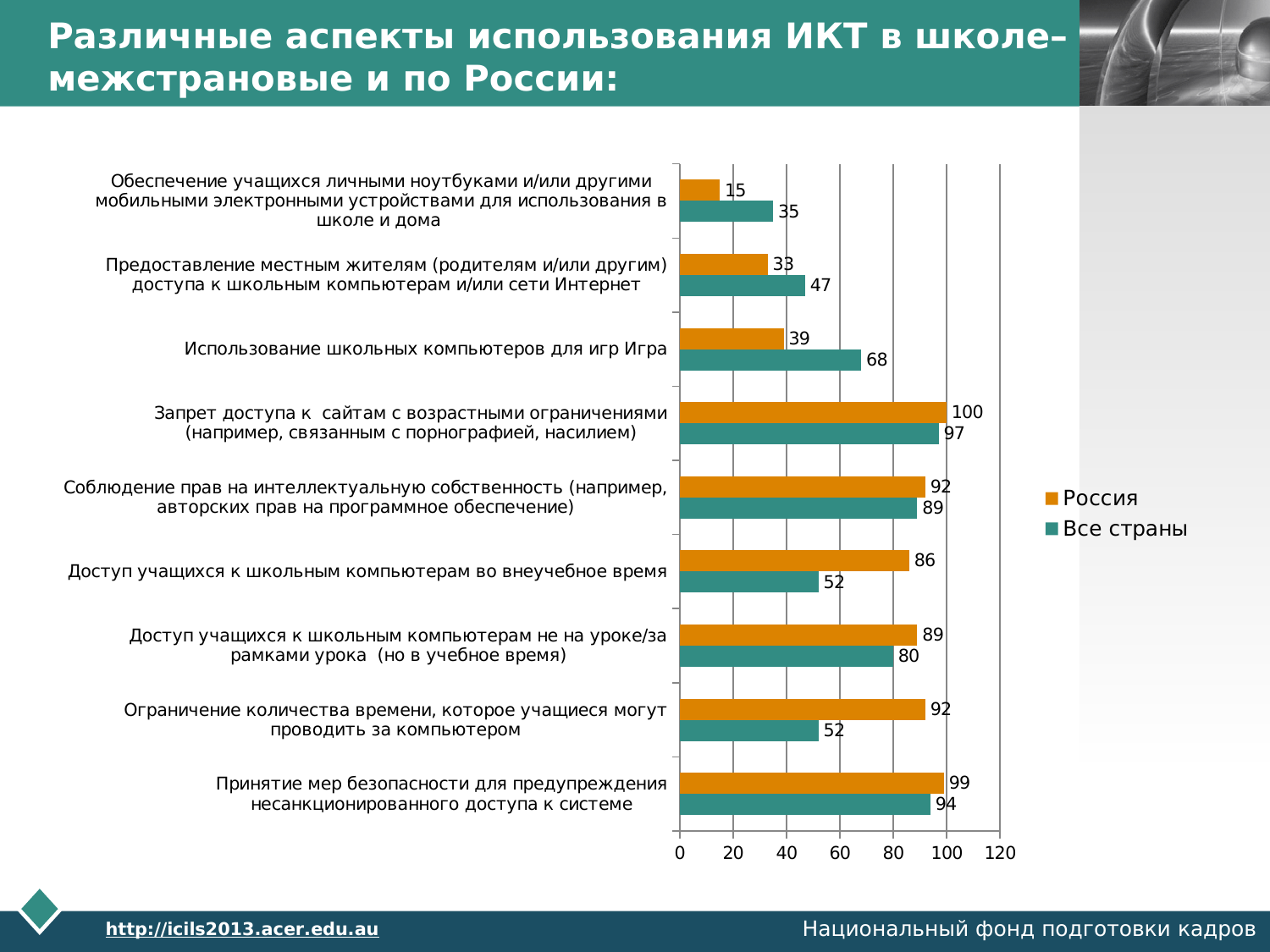

# Различные аспекты использования ИКТ в школе– межстрановые и по России:

### Chart

| Category | Все страны | Россия |
|---|---|---|
| Принятие мер безопасности для предупреждения несанкционированного доступа к системе | 94.0 | 99.0 |
| Ограничение количества времени, которое учащиеся могут проводить за компьютером | 52.0 | 92.0 |
| Доступ учащихся к школьным компьютерам не на уроке/за рамками урока  (но в учебное время) | 80.0 | 89.0 |
| Доступ учащихся к школьным компьютерам во внеучебное время | 52.0 | 86.0 |
| Соблюдение прав на интеллектуальную собственность (например, авторских прав на программное обеспечение) | 89.0 | 92.0 |
| Запрет доступа к  сайтам с возрастными ограничениями (например, связанным с порнографией, насилием) | 97.0 | 100.0 |
| Использование школьных компьютеров для игр Игра | 68.0 | 39.0 |
| Предоставление местным жителям (родителям и/или другим) доступа к школьным компьютерам и/или сети Интернет | 47.0 | 33.0 |
| Обеспечение учащихся личными ноутбуками и/или другими мобильными электронными устройствами для использования в школе и дома  | 35.0 | 15.0 |
Национальный фонд подготовки кадров
http://icils2013.acer.edu.au